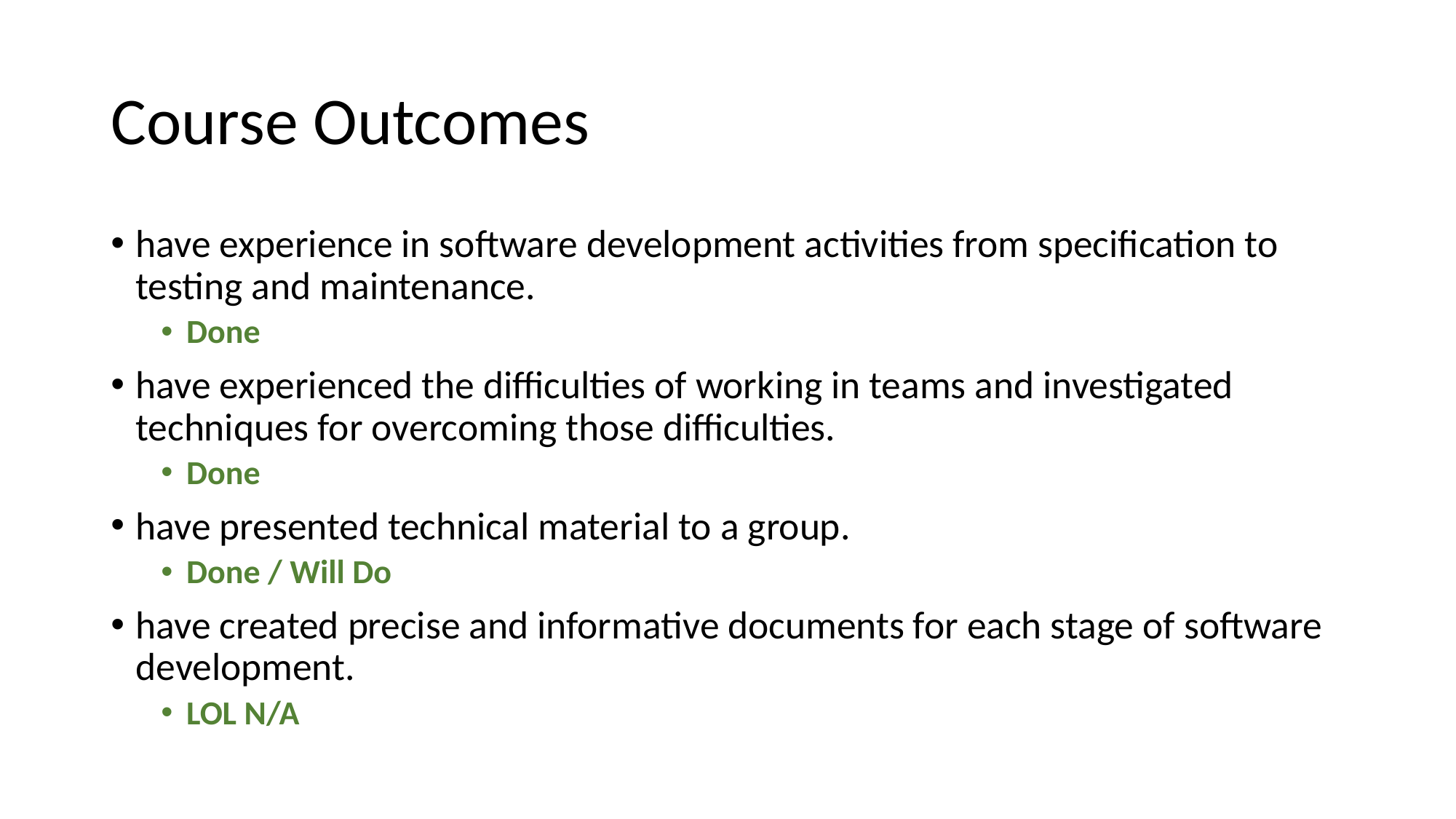

# Course Outcomes
have experience in software development activities from specification to testing and maintenance.
Done
have experienced the difficulties of working in teams and investigated techniques for overcoming those difficulties.
Done
have presented technical material to a group.
Done / Will Do
have created precise and informative documents for each stage of software development.
LOL N/A